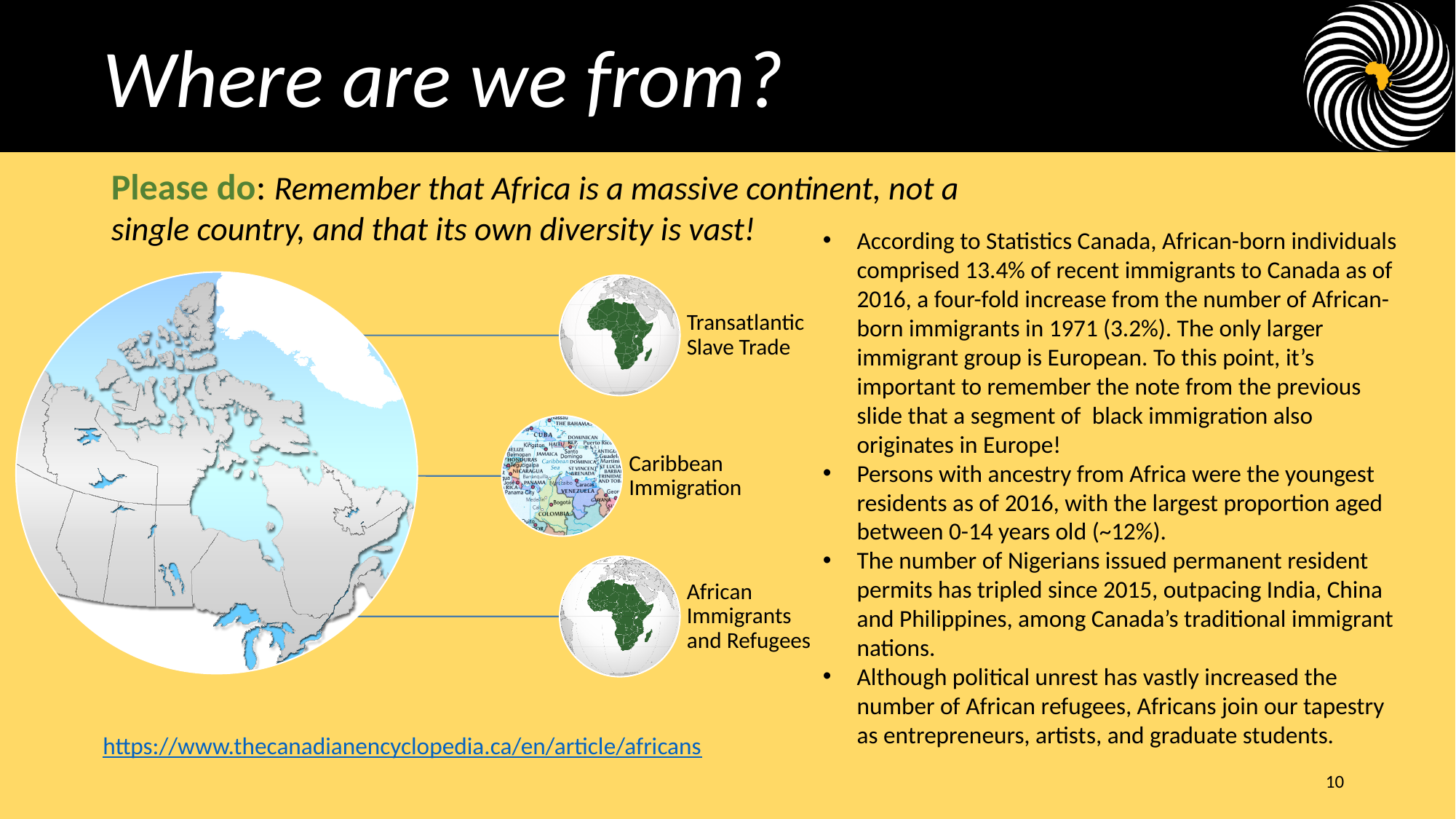

Where are we from?
Please do: Remember that Africa is a massive continent, not a single country, and that its own diversity is vast!

Transatlantic Slave Trade
Caribbean Immigration
African Immigrants and Refugees
According to Statistics Canada, African-born individuals comprised 13.4% of recent immigrants to Canada as of 2016, a four-fold increase from the number of African-born immigrants in 1971 (3.2%). The only larger immigrant group is European. To this point, it’s important to remember the note from the previous slide that a segment of  black immigration also originates in Europe!
Persons with ancestry from Africa were the youngest residents as of 2016, with the largest proportion aged between 0-14 years old (~12%).
The number of Nigerians issued permanent resident permits has tripled since 2015, outpacing India, China and Philippines, among Canada’s traditional immigrant nations.
Although political unrest has vastly increased the number of African refugees, Africans join our tapestry as entrepreneurs, artists, and graduate students.

https://www.thecanadianencyclopedia.ca/en/article/africans
10